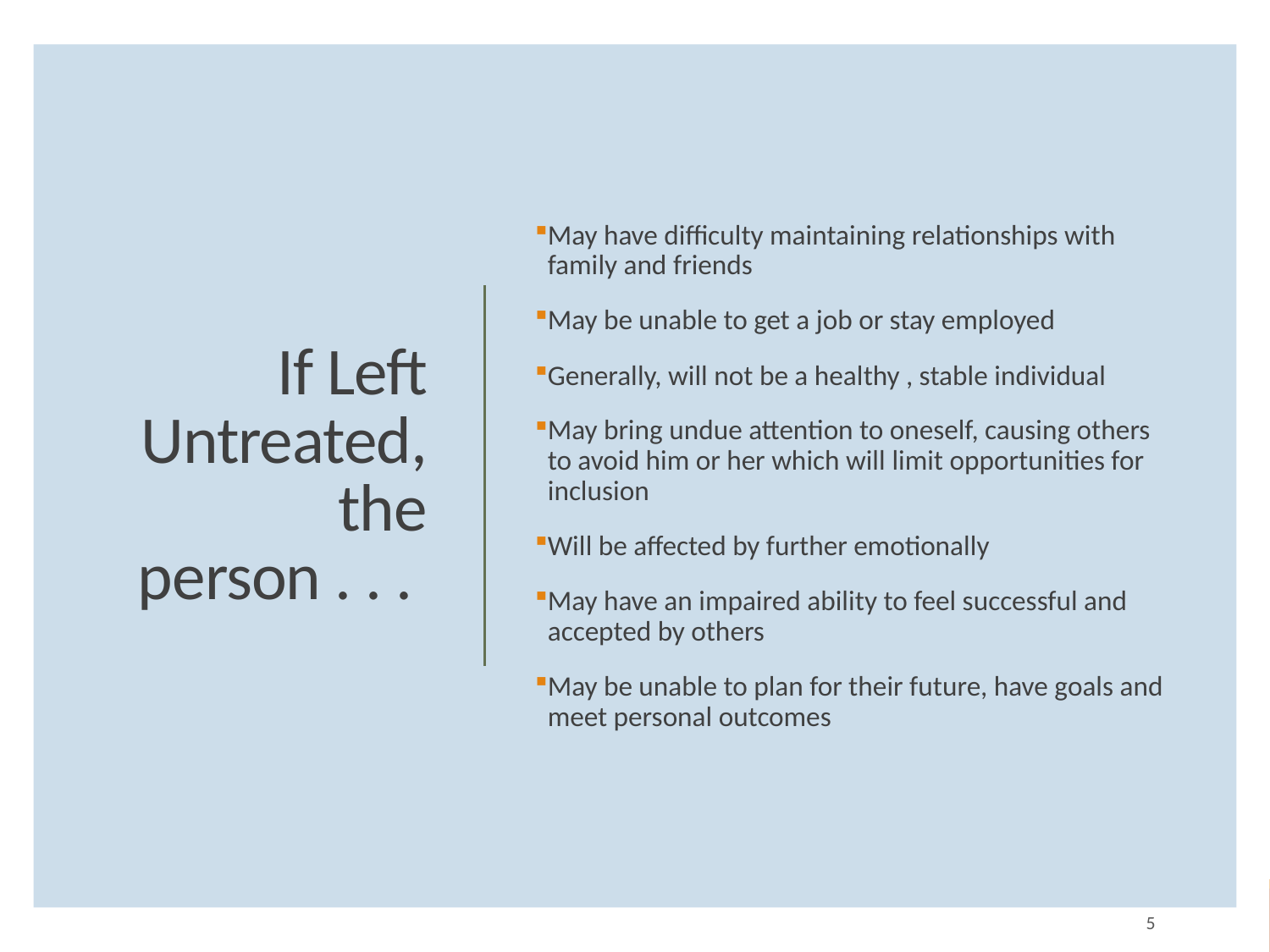

May have difficulty maintaining relationships with family and friends
May be unable to get a job or stay employed
Generally, will not be a healthy , stable individual
May bring undue attention to oneself, causing others to avoid him or her which will limit opportunities for inclusion
Will be affected by further emotionally
May have an impaired ability to feel successful and accepted by others
May be unable to plan for their future, have goals and meet personal outcomes
# If Left Untreated, the person . . .
5